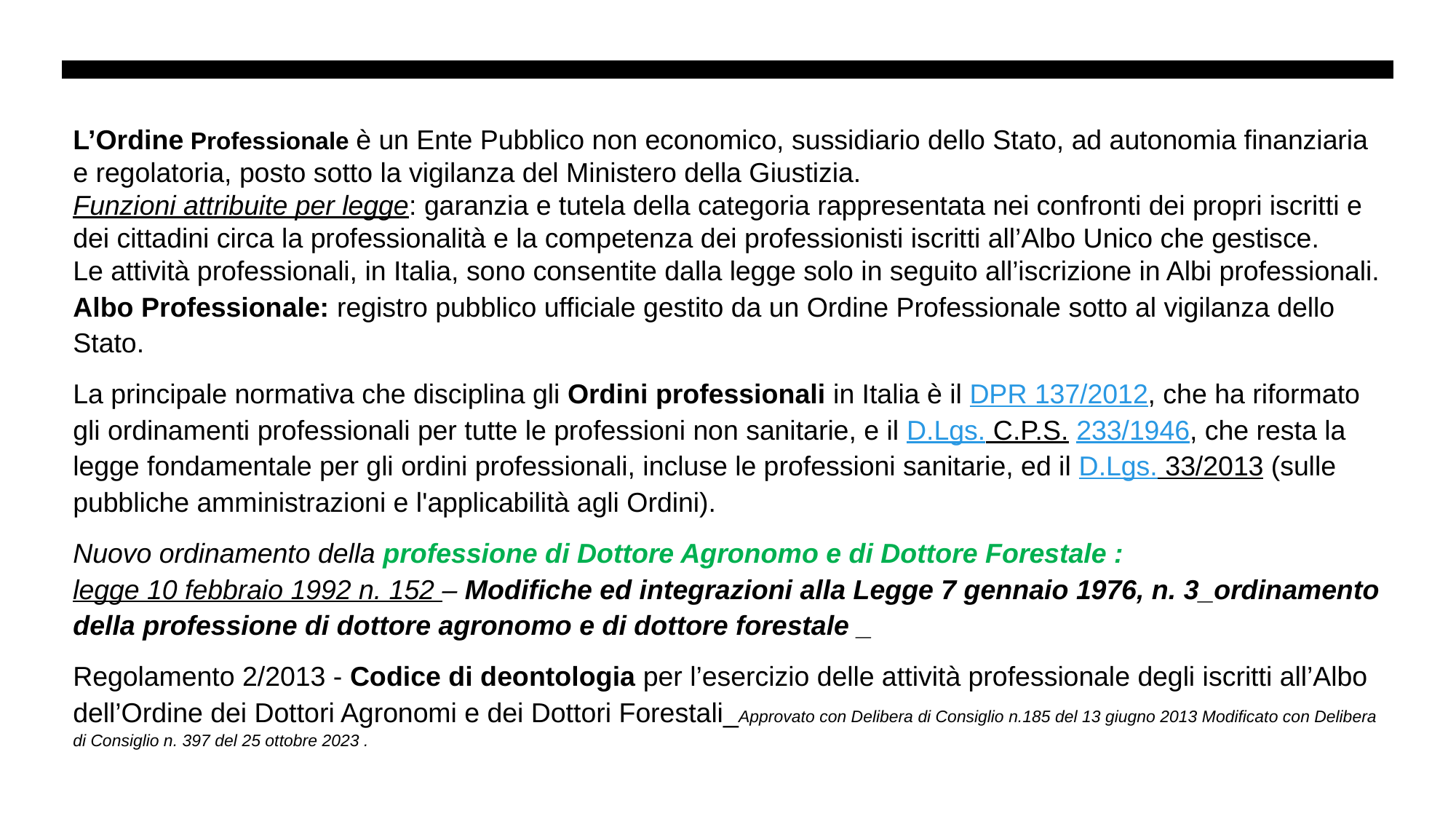

# L’Ordine Professionale è un Ente Pubblico non economico, sussidiario dello Stato, ad autonomia finanziaria e regolatoria, posto sotto la vigilanza del Ministero della Giustizia. Funzioni attribuite per legge: garanzia e tutela della categoria rappresentata nei confronti dei propri iscritti e dei cittadini circa la professionalità e la competenza dei professionisti iscritti all’Albo Unico che gestisce. Le attività professionali, in Italia, sono consentite dalla legge solo in seguito all’iscrizione in Albi professionali.
Albo Professionale: registro pubblico ufficiale gestito da un Ordine Professionale sotto al vigilanza dello Stato.
La principale normativa che disciplina gli Ordini professionali in Italia è il DPR 137/2012, che ha riformato gli ordinamenti professionali per tutte le professioni non sanitarie, e il D.Lgs. C.P.S. 233/1946, che resta la legge fondamentale per gli ordini professionali, incluse le professioni sanitarie, ed il D.Lgs. 33/2013 (sulle pubbliche amministrazioni e l'applicabilità agli Ordini).
Nuovo ordinamento della professione di Dottore Agronomo e di Dottore Forestale :
legge 10 febbraio 1992 n. 152 – Modifiche ed integrazioni alla Legge 7 gennaio 1976, n. 3_ordinamento della professione di dottore agronomo e di dottore forestale _
Regolamento 2/2013 ‐ Codice di deontologia per l’esercizio delle attività professionale degli iscritti all’Albo dell’Ordine dei Dottori Agronomi e dei Dottori Forestali_Approvato con Delibera di Consiglio n.185 del 13 giugno 2013 Modificato con Delibera di Consiglio n. 397 del 25 ottobre 2023 .